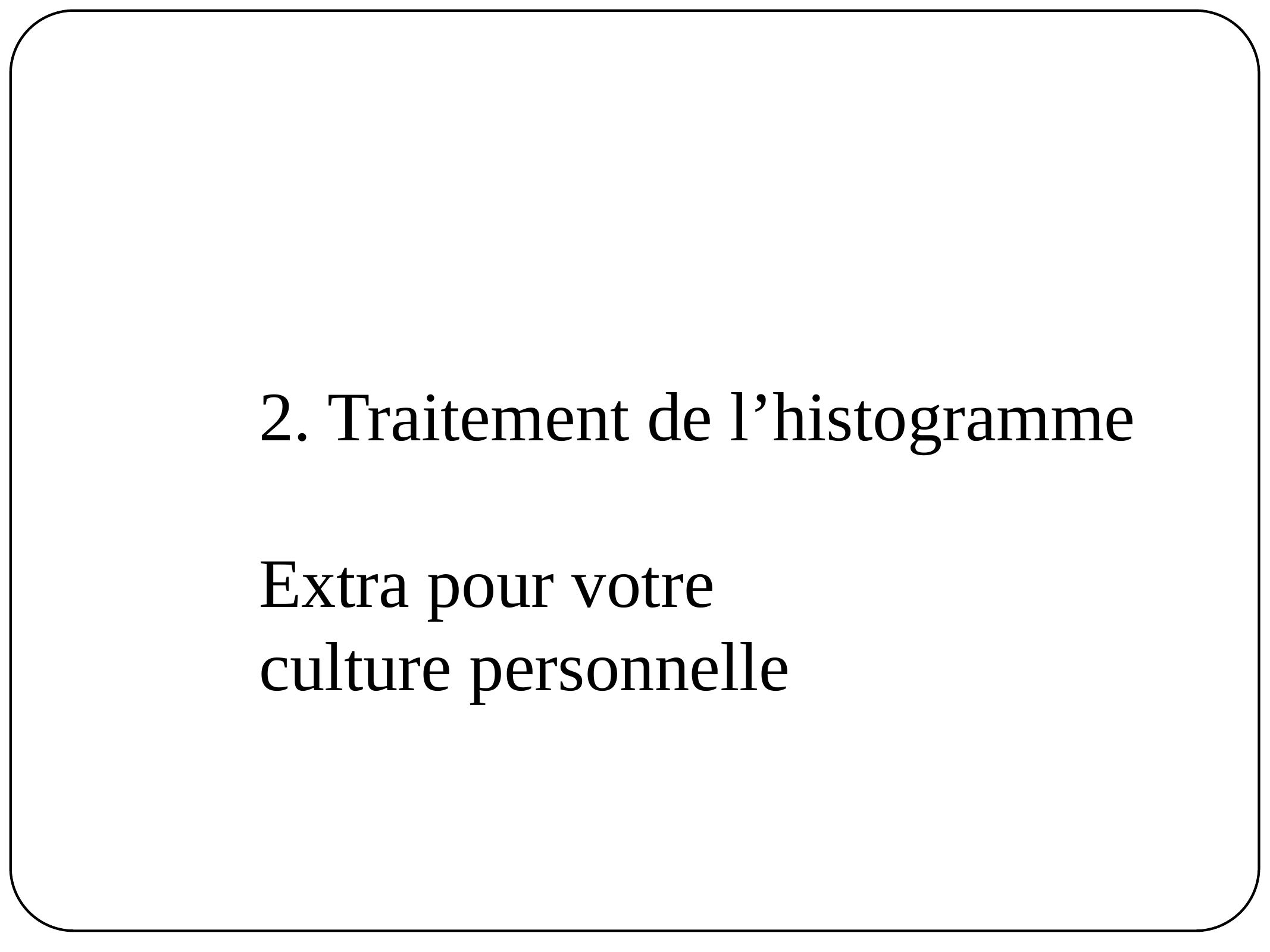

2. Traitement de l’histogramme
Extra pour votre
culture personnelle
69